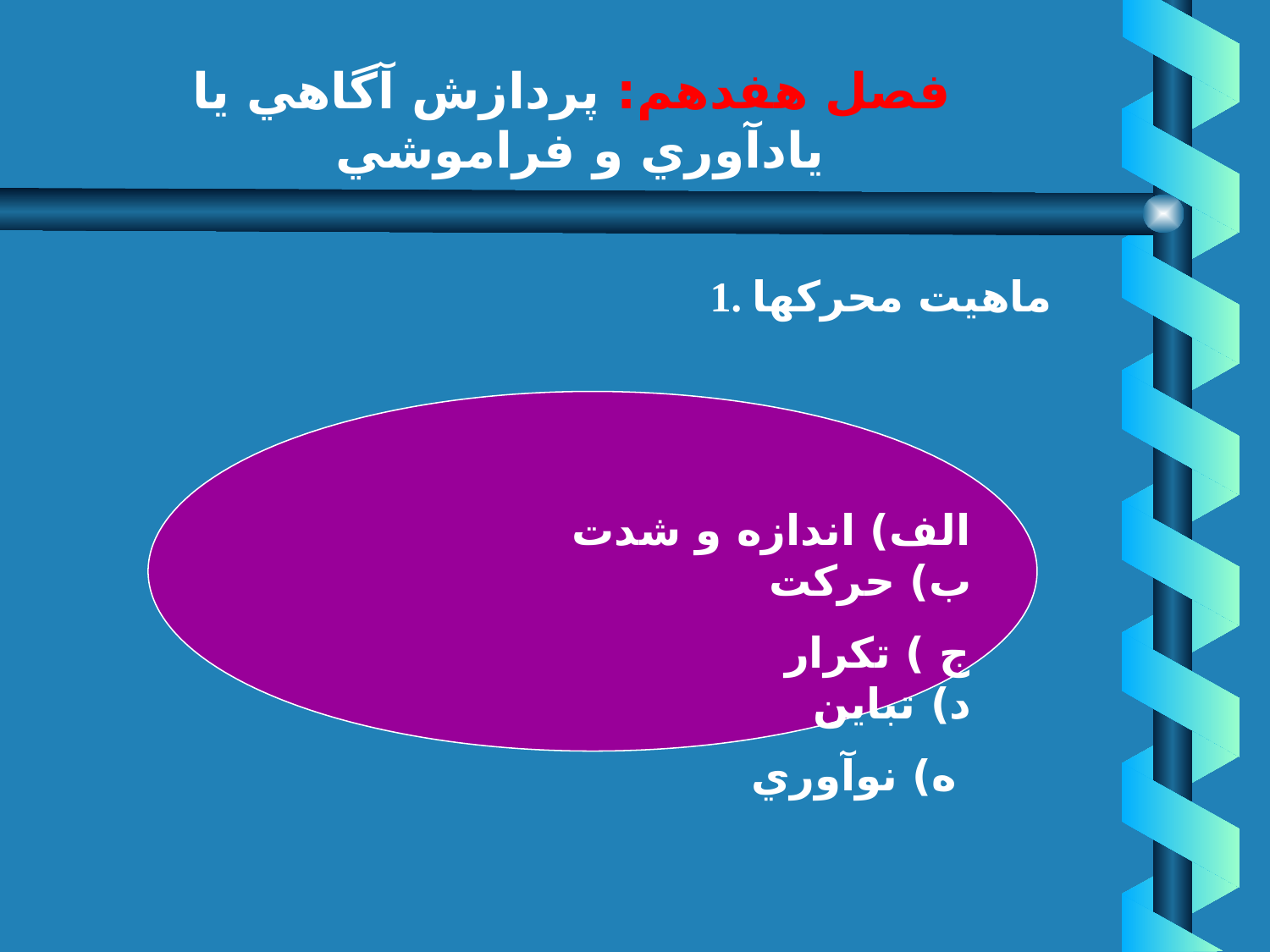

# فصل هفدهم: پردازش آگاهي يا يادآوري و فراموشي
1. ماهيت محركها

الف) اندازه و شدت                              ب) حركت
ج ) تكرار                                              د) تباين
                                  ه) نوآوري